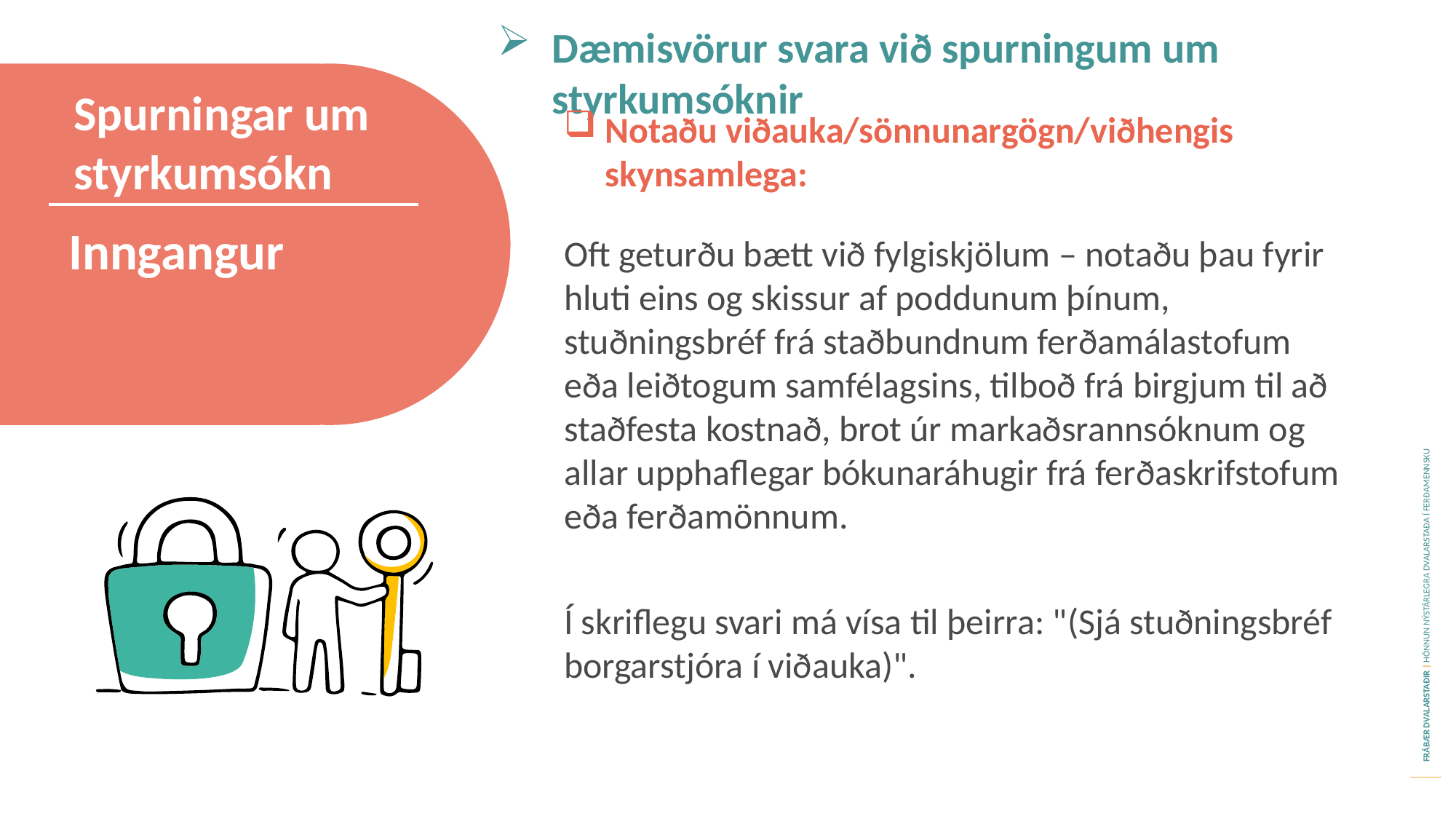

Dæmisvörur svara við spurningum um styrkumsóknir

Spurningar um styrkumsókn
Notaðu viðauka/sönnunargögn/viðhengis skynsamlega:

Oft geturðu bætt við fylgiskjölum – notaðu þau fyrir hluti eins og skissur af poddunum þínum, stuðningsbréf frá staðbundnum ferðamálastofum eða leiðtogum samfélagsins, tilboð frá birgjum til að staðfesta kostnað, brot úr markaðsrannsóknum og allar upphaflegar bókunaráhugir frá ferðaskrifstofum eða ferðamönnum.

Í skriflegu svari má vísa til þeirra: "(Sjá stuðningsbréf borgarstjóra í viðauka)".

Inngangur